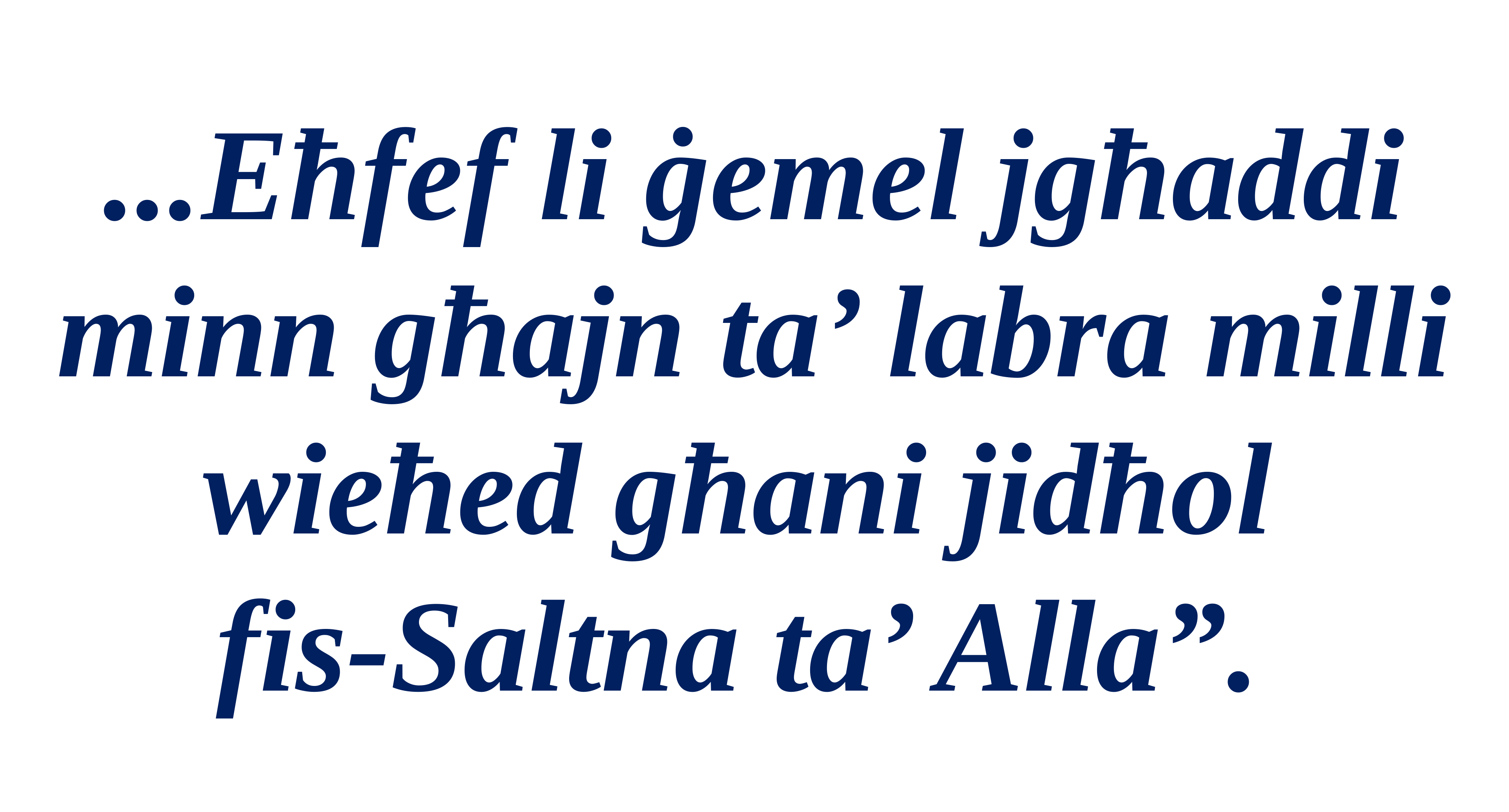

...Eħfef li ġemel jgħaddi minn għajn ta’ labra milli wieħed għani jidħol
fis-Saltna ta’ Alla”.